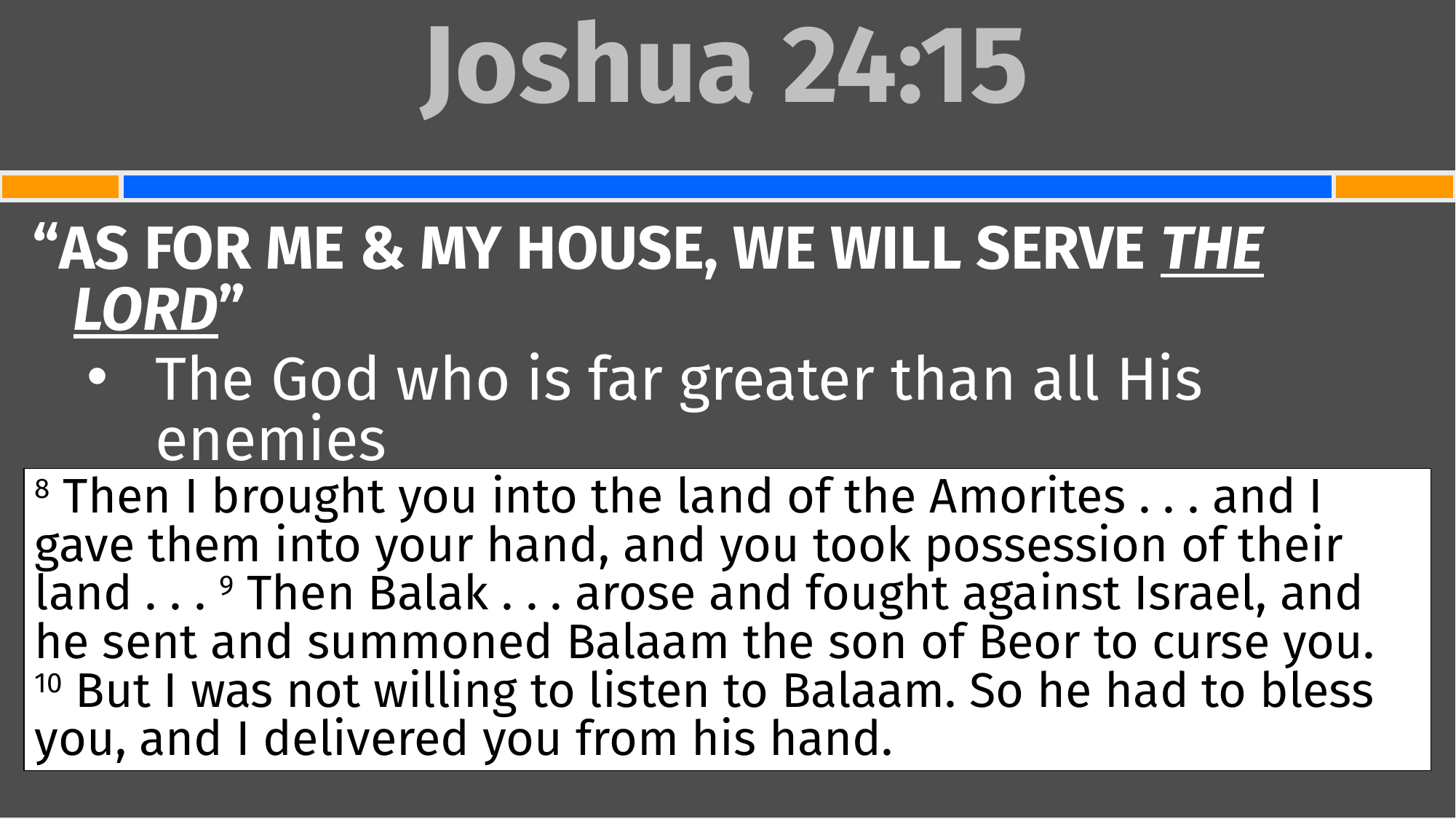

Joshua 24:15

#
“AS FOR ME & MY HOUSE, WE WILL SERVE THE LORD”
The God who is far greater than all His enemies
8 Then I brought you into the land of the Amorites . . . and I gave them into your hand, and you took possession of their land . . . 9 Then Balak . . . arose and fought against Israel, and he sent and summoned Balaam the son of Beor to curse you.
10 But I was not willing to listen to Balaam. So he had to bless you, and I delivered you from his hand.